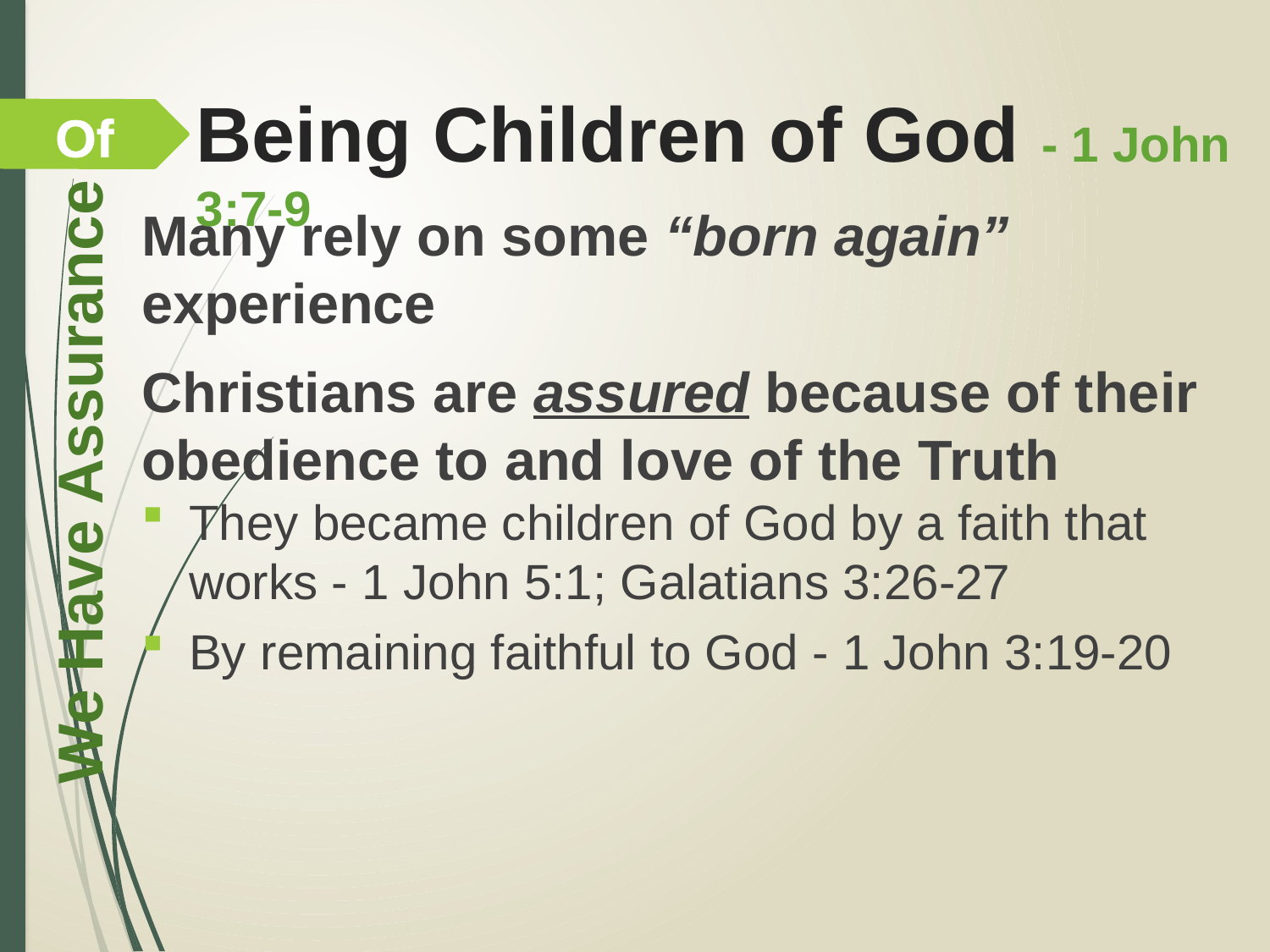

Being Children of God - 1 John 3:7-9
Of
Many rely on some “born again” experience
Christians are assured because of their obedience to and love of the Truth
They became children of God by a faith that works - 1 John 5:1; Galatians 3:26-27
By remaining faithful to God - 1 John 3:19-20
We Have Assurance